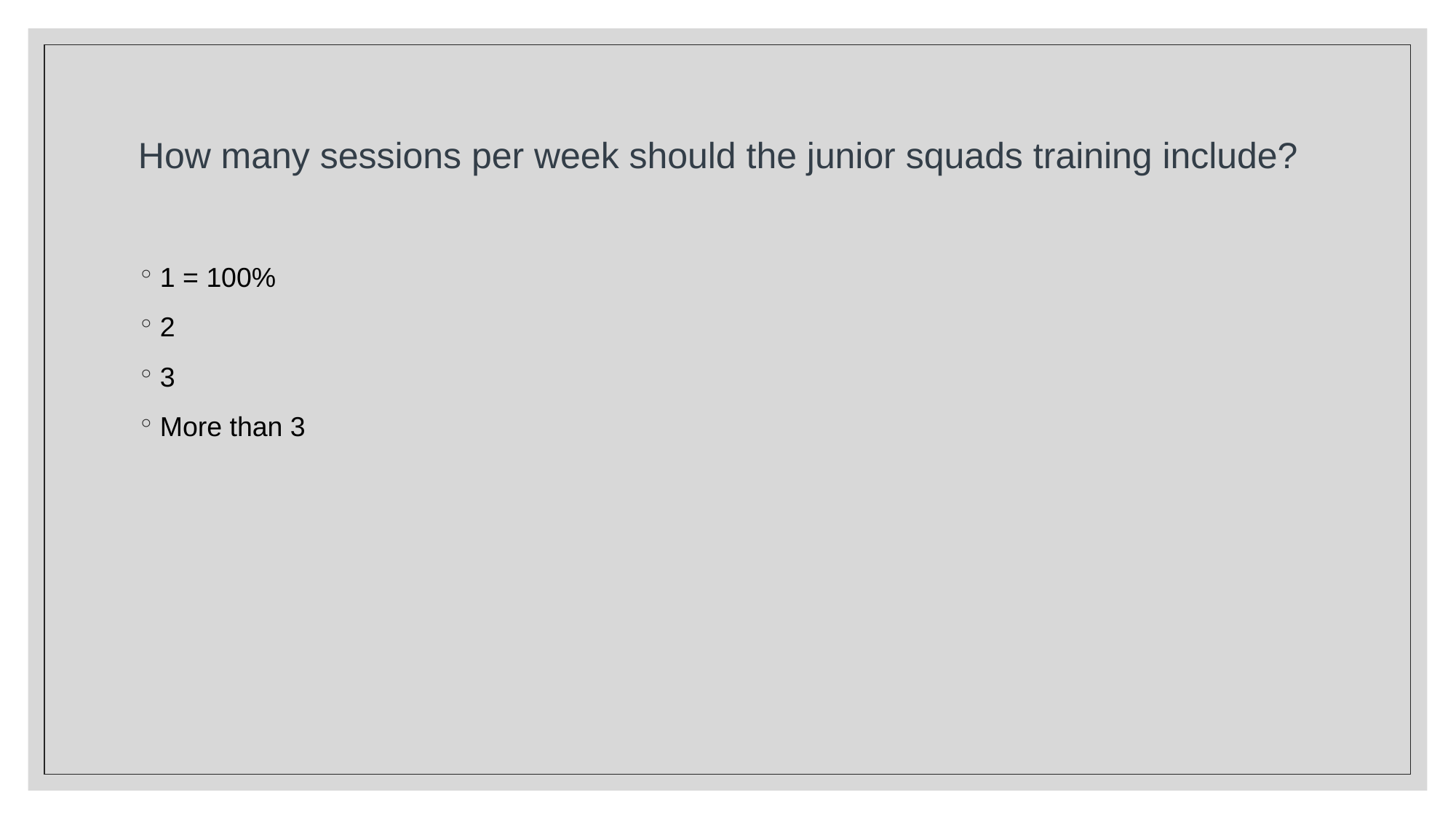

# How many sessions per week should the junior squads training include?
1 = 100%
2
3
More than 3